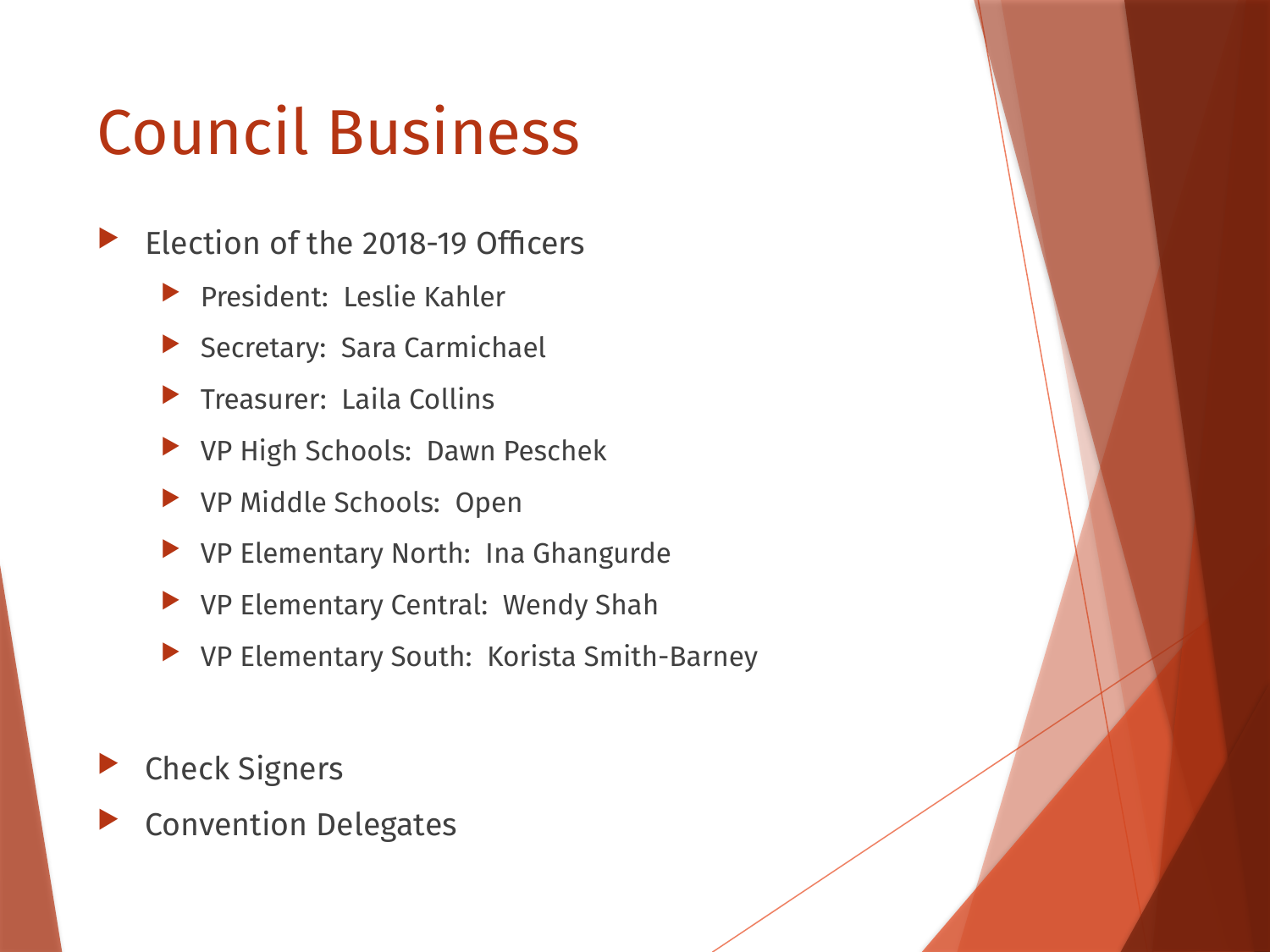

# Council Business
Election of the 2018-19 Officers
President:  Leslie Kahler
Secretary:  Sara Carmichael
Treasurer:  Laila Collins
VP High Schools:  Dawn Peschek
VP Middle Schools:  Open
VP Elementary North:  Ina Ghangurde
VP Elementary Central:  Wendy Shah
VP Elementary South:  Korista Smith-Barney

Check Signers
Convention Delegates